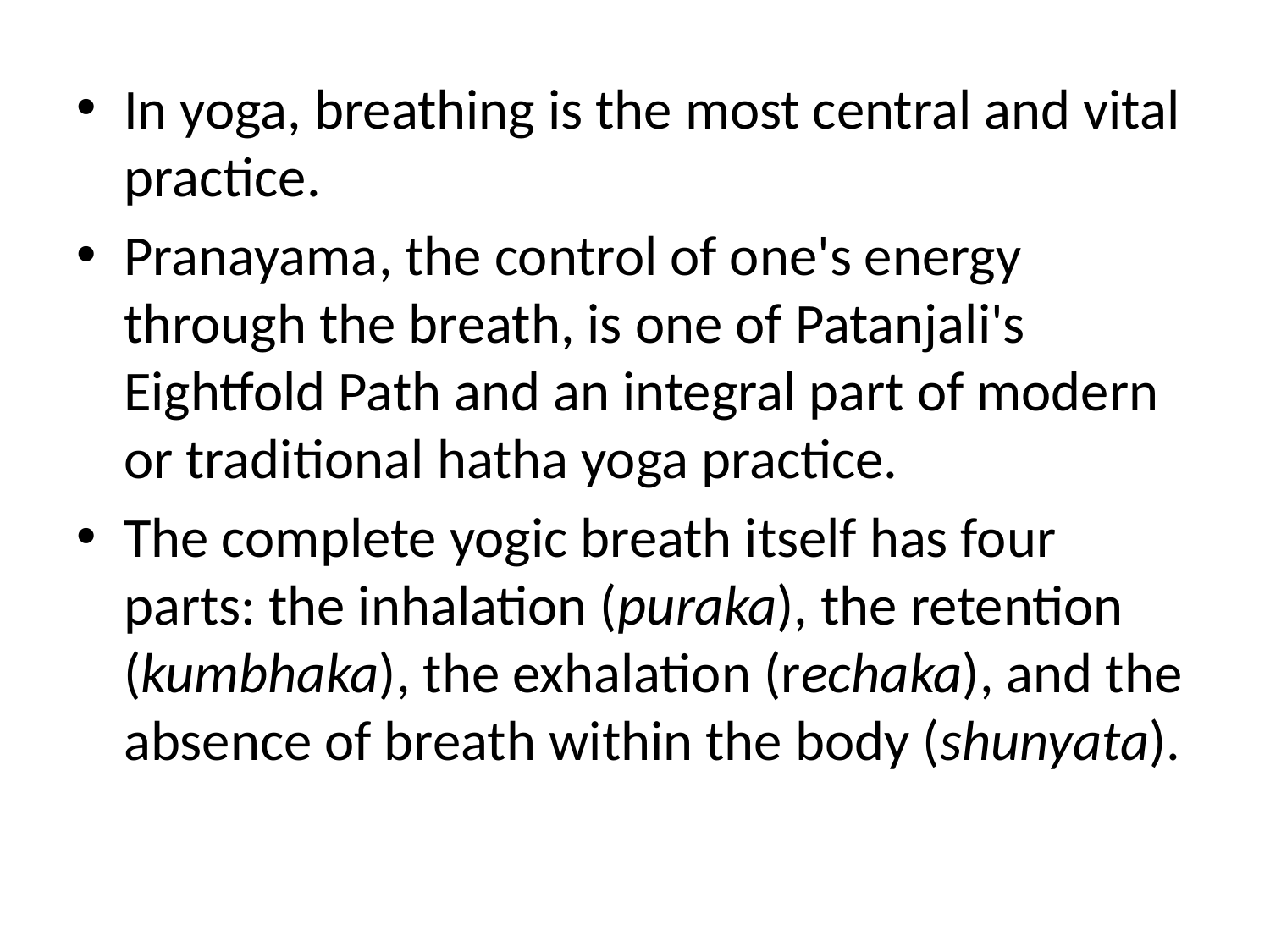

In yoga, breathing is the most central and vital practice.
Pranayama, the control of one's energy through the breath, is one of Patanjali's Eightfold Path and an integral part of modern or traditional hatha yoga practice.
The complete yogic breath itself has four parts: the inhalation (puraka), the retention (kumbhaka), the exhalation (rechaka), and the absence of breath within the body (shunyata).